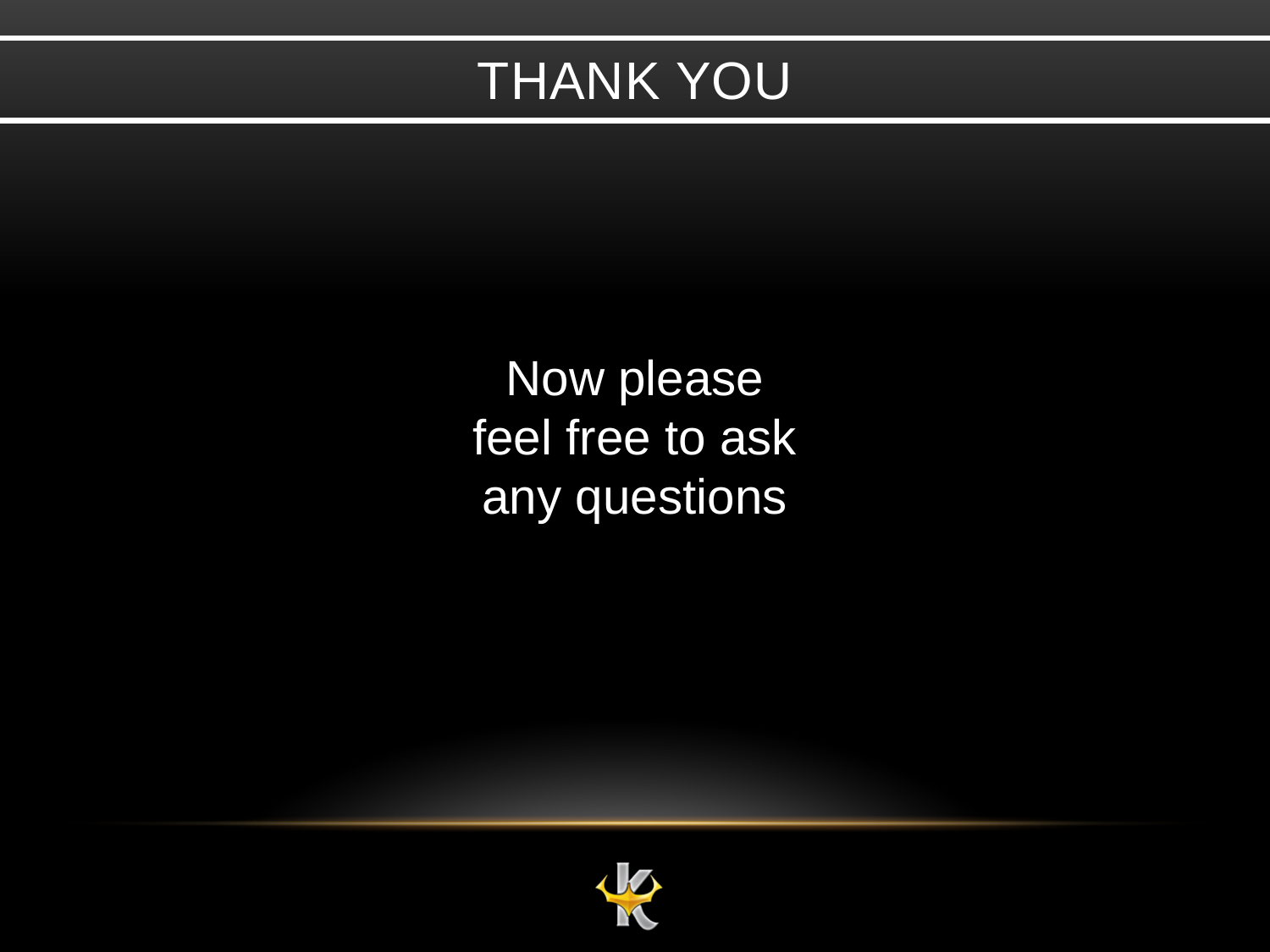

# Thank You
Now please
feel free to ask
any questions